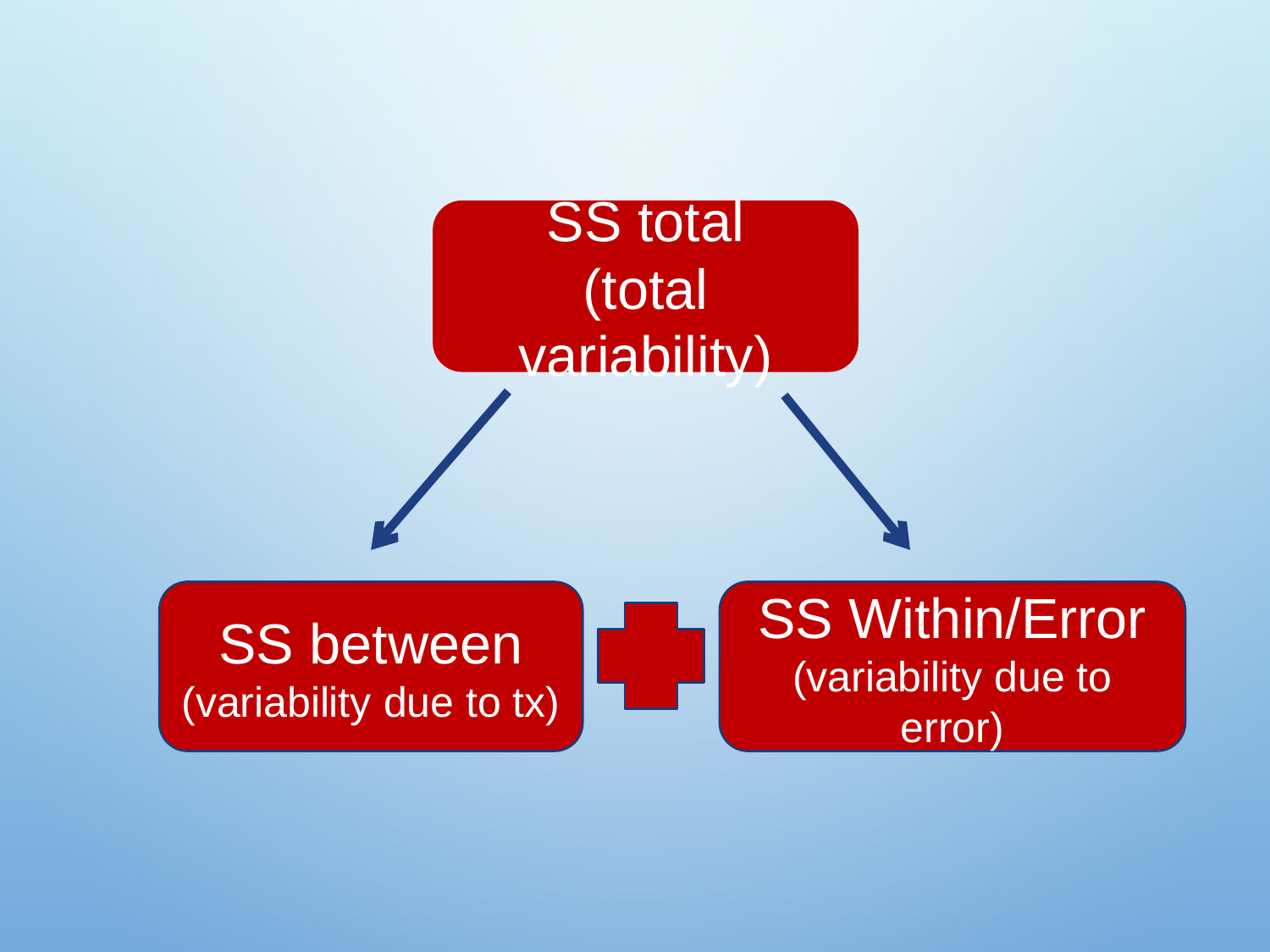

SS total
(total variability)
SS between
(variability due to tx)
SS Within/Error
(variability due to error)